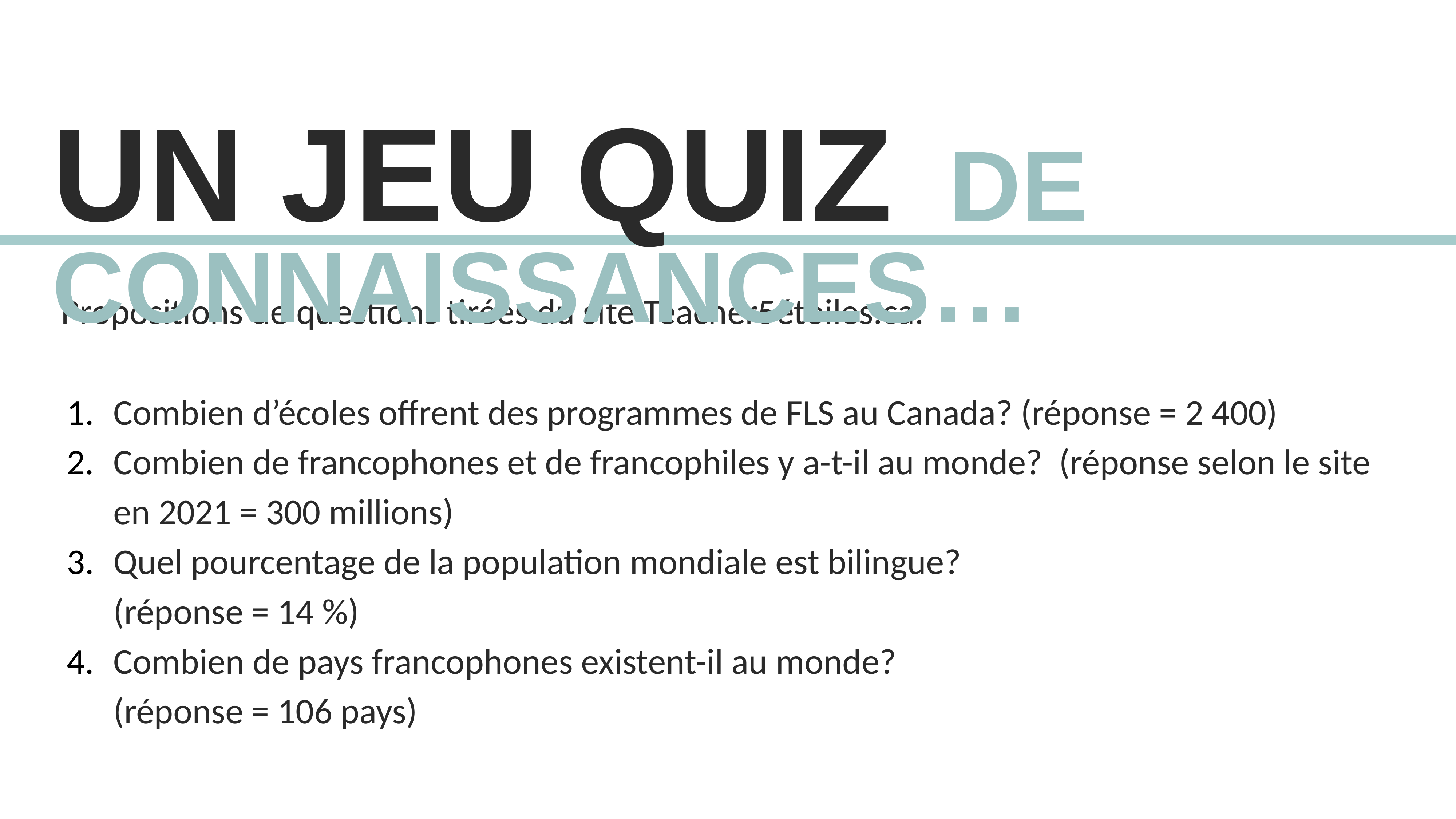

UN JEU QUIZ DE CONNAISSANCES…

Propositions de questions tirées du site Teacher5étoiles.ca:
Combien d’écoles offrent des programmes de FLS au Canada? (réponse = 2 400)
Combien de francophones et de francophiles y a-t-il au monde?  (réponse selon le site en 2021 = 300 millions)
Quel pourcentage de la population mondiale est bilingue?
(réponse = 14 %)
Combien de pays francophones existent-il au monde?
(réponse = 106 pays)